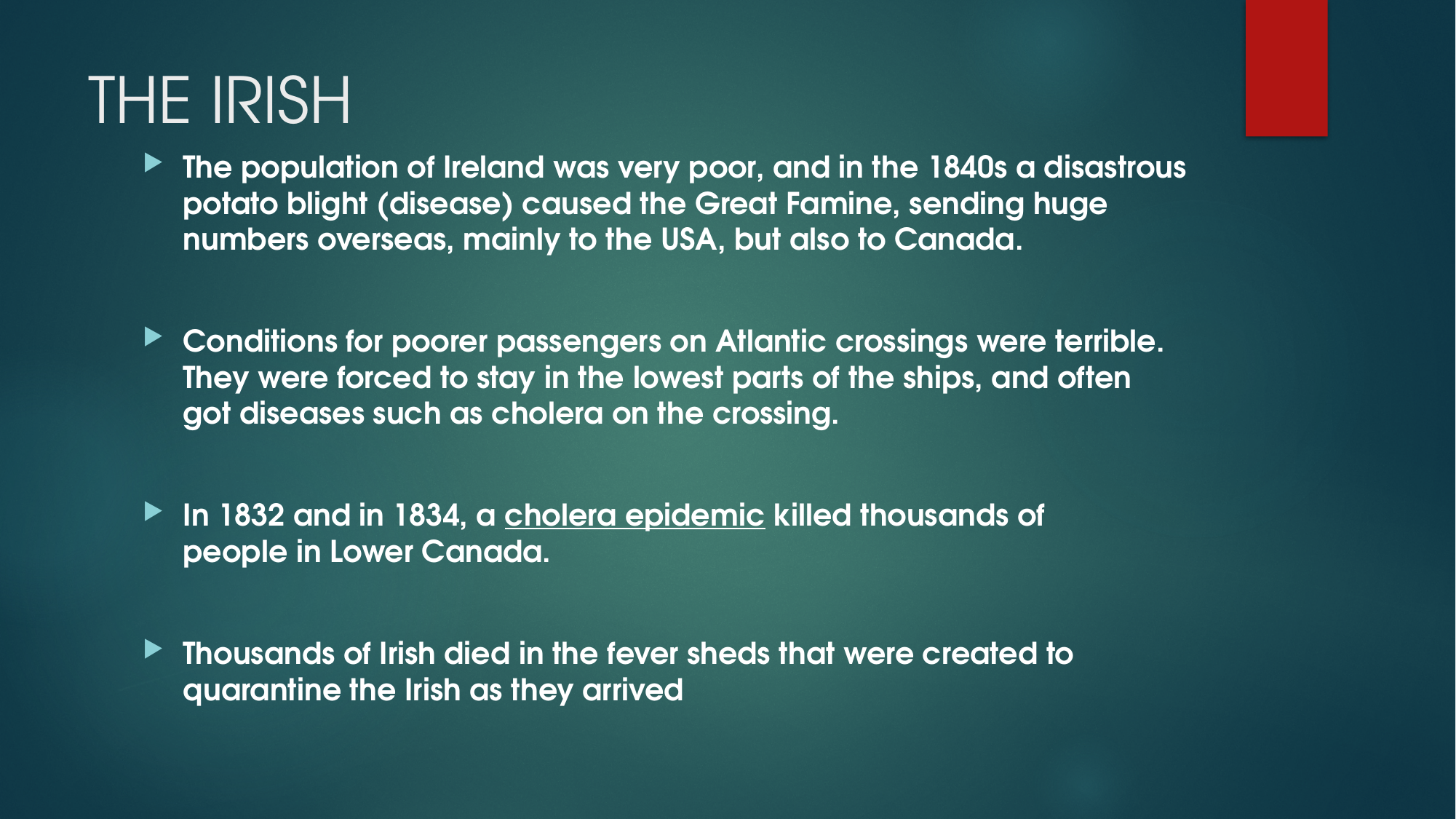

# THE IRISH
The population of Ireland was very poor, and in the 1840s a disastrous potato blight (disease) caused the Great Famine, sending huge numbers overseas, mainly to the USA, but also to Canada.

Conditions for poorer passengers on Atlantic crossings were terrible. 
They were forced to stay in the lowest parts of the ships, and often got diseases such as cholera on the crossing.

In 1832 and in 1834, a cholera epidemic killed thousands of 
people in Lower Canada.

Thousands of Irish died in the fever sheds that were created to quarantine the Irish as they arrived